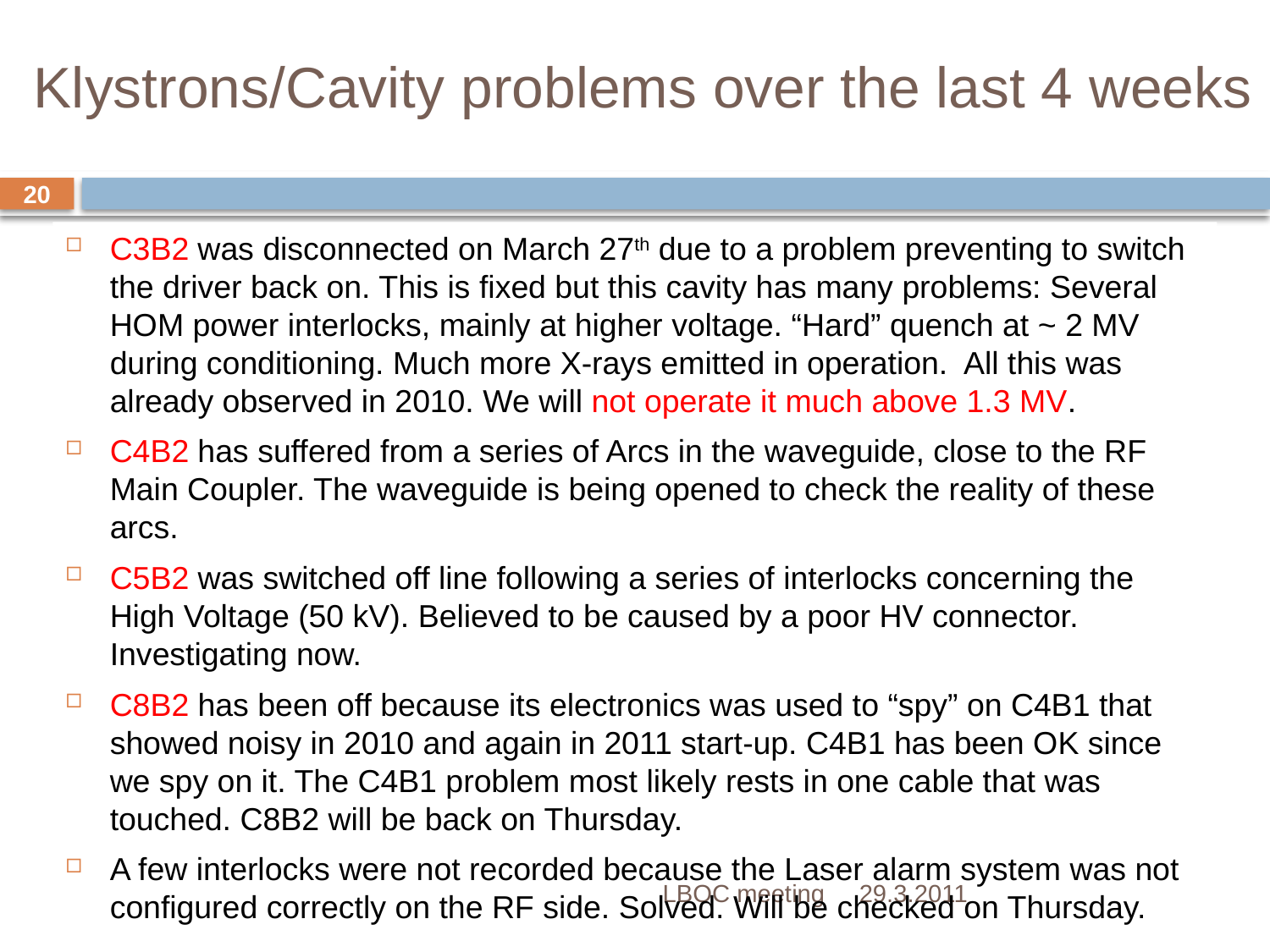

# Klystrons/Cavity problems over the last 4 weeks
20
C3B2 was disconnected on March 27th due to a problem preventing to switch the driver back on. This is fixed but this cavity has many problems: Several HOM power interlocks, mainly at higher voltage. “Hard” quench at ~ 2 MV during conditioning. Much more X-rays emitted in operation.  All this was already observed in 2010. We will not operate it much above 1.3 MV.
C4B2 has suffered from a series of Arcs in the waveguide, close to the RF Main Coupler. The waveguide is being opened to check the reality of these arcs.
C5B2 was switched off line following a series of interlocks concerning the High Voltage (50 kV). Believed to be caused by a poor HV connector. Investigating now.
C8B2 has been off because its electronics was used to “spy” on C4B1 that showed noisy in 2010 and again in 2011 start-up. C4B1 has been OK since we spy on it. The C4B1 problem most likely rests in one cable that was touched. C8B2 will be back on Thursday.
A few interlocks were not recorded because the Laser alarm system was not configured correctly on the RF side. Solved. Will be checked on Thursday.

LBOC meeting
29.3.2011